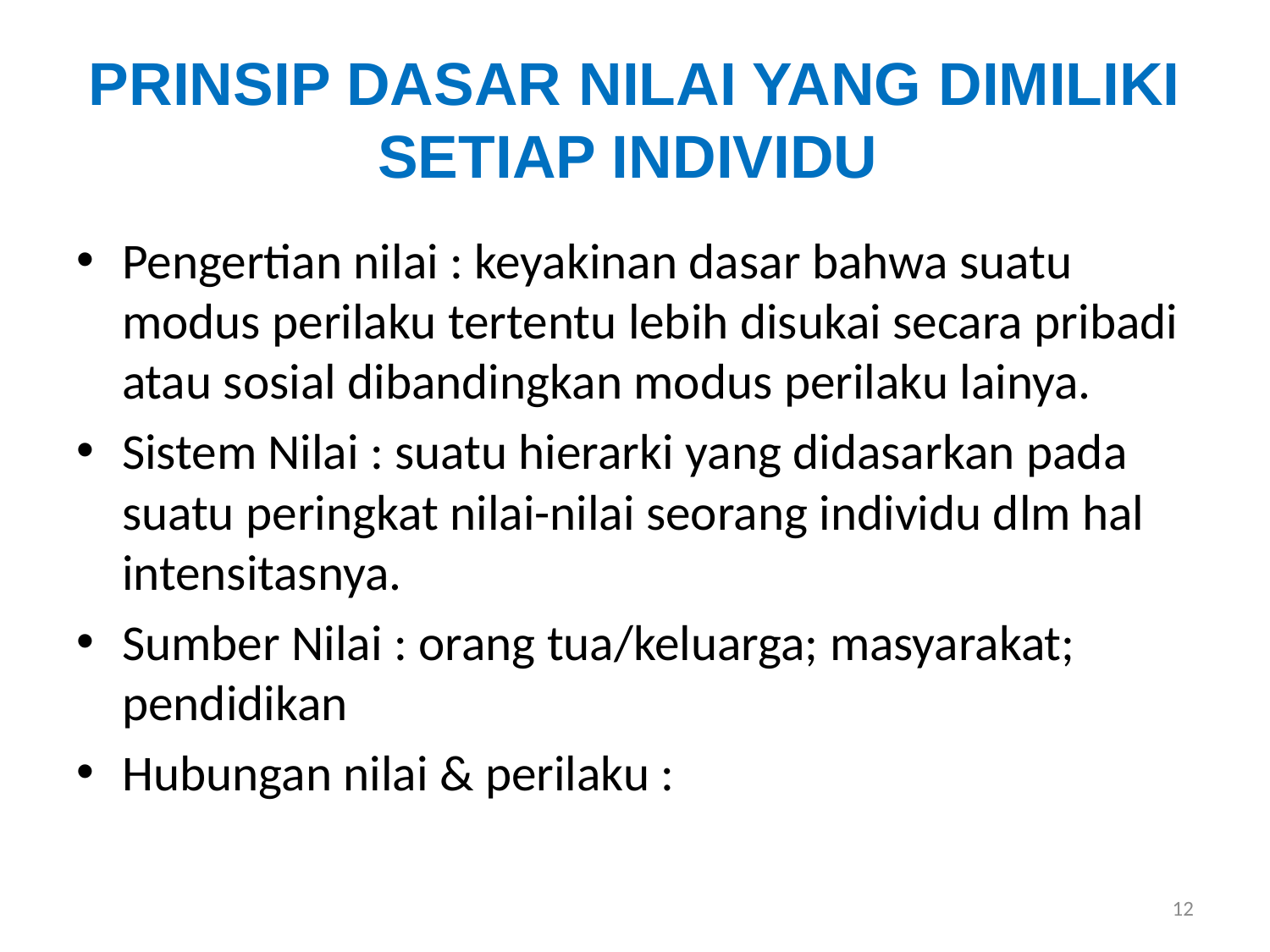

# PRINSIP DASAR NILAI YANG DIMILIKI SETIAP INDIVIDU
Pengertian nilai : keyakinan dasar bahwa suatu modus perilaku tertentu lebih disukai secara pribadi atau sosial dibandingkan modus perilaku lainya.
Sistem Nilai : suatu hierarki yang didasarkan pada suatu peringkat nilai-nilai seorang individu dlm hal intensitasnya.
Sumber Nilai : orang tua/keluarga; masyarakat; pendidikan
Hubungan nilai & perilaku :

12